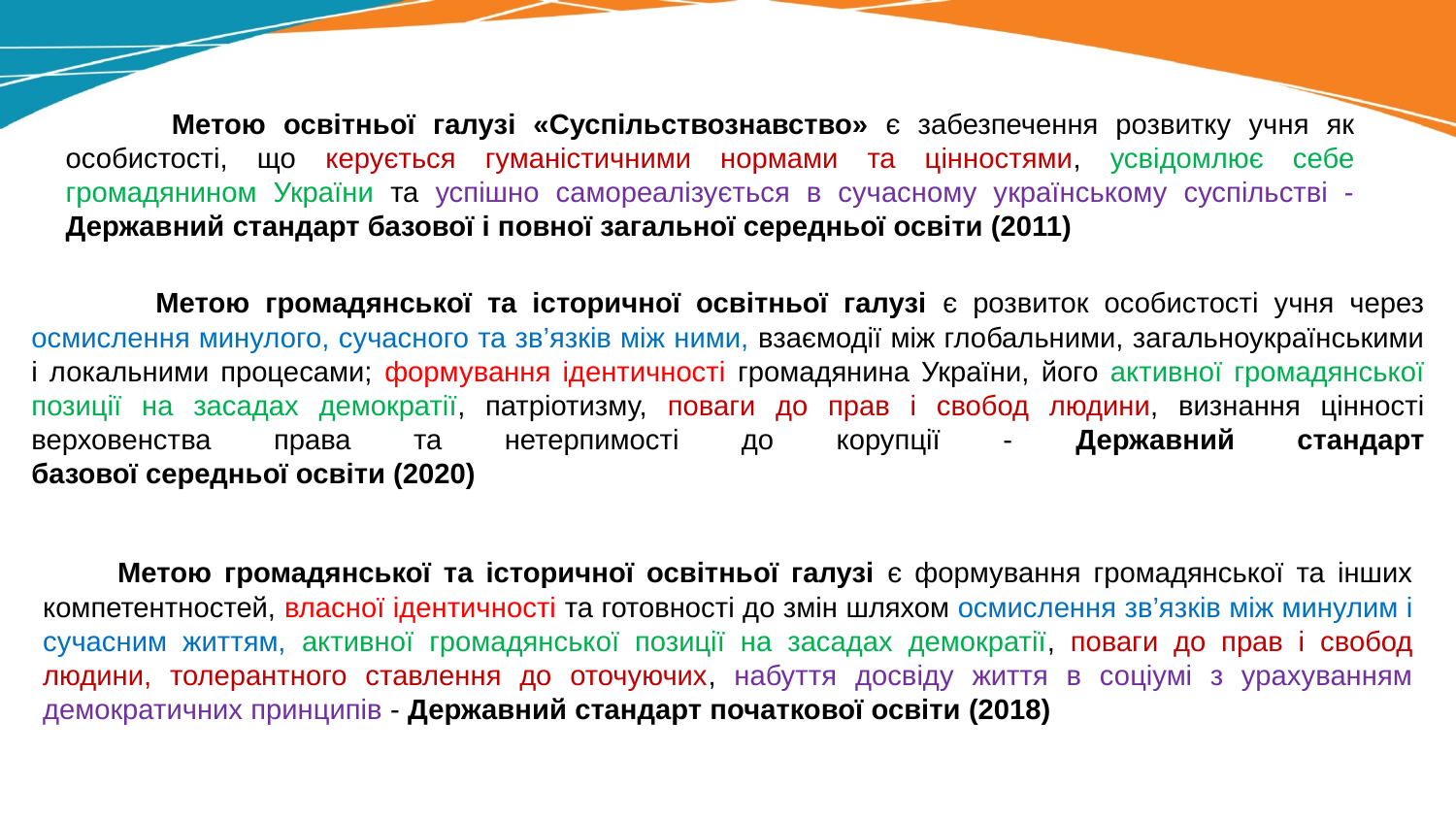

Метою освітньої галузі «Суспільствознавство» є забезпечення розвитку учня як особистості, що керується гуманістичними нормами та цінностями, усвідомлює себе громадянином України та успішно самореалізується в сучасному українському суспільстві - Державний стандарт базової і повної загальної середньої освіти (2011)

       Метою громадянської та історичної освітньої галузі є розвиток особистості учня через осмислення минулого, сучасного та зв’язків між ними, взаємодії між глобальними, загальноукраїнськими і локальними процесами; формування ідентичності громадянина України, його активної громадянської позиції на засадах демократії, патріотизму, поваги до прав і свобод людини, визнання цінності верховенства права та нетерпимості до корупції - Державний стандарт
базової середньої освіти (2020)

     Метою громадянської та історичної освітньої галузі є формування громадянської та інших компетентностей, власної ідентичності та готовності до змін шляхом осмислення зв’язків між минулим і сучасним життям, активної громадянської позиції на засадах демократії, поваги до прав і свобод людини, толерантного ставлення до оточуючих, набуття досвіду життя в соціумі з урахуванням демократичних принципів - Державний стандарт початкової освіти (2018)